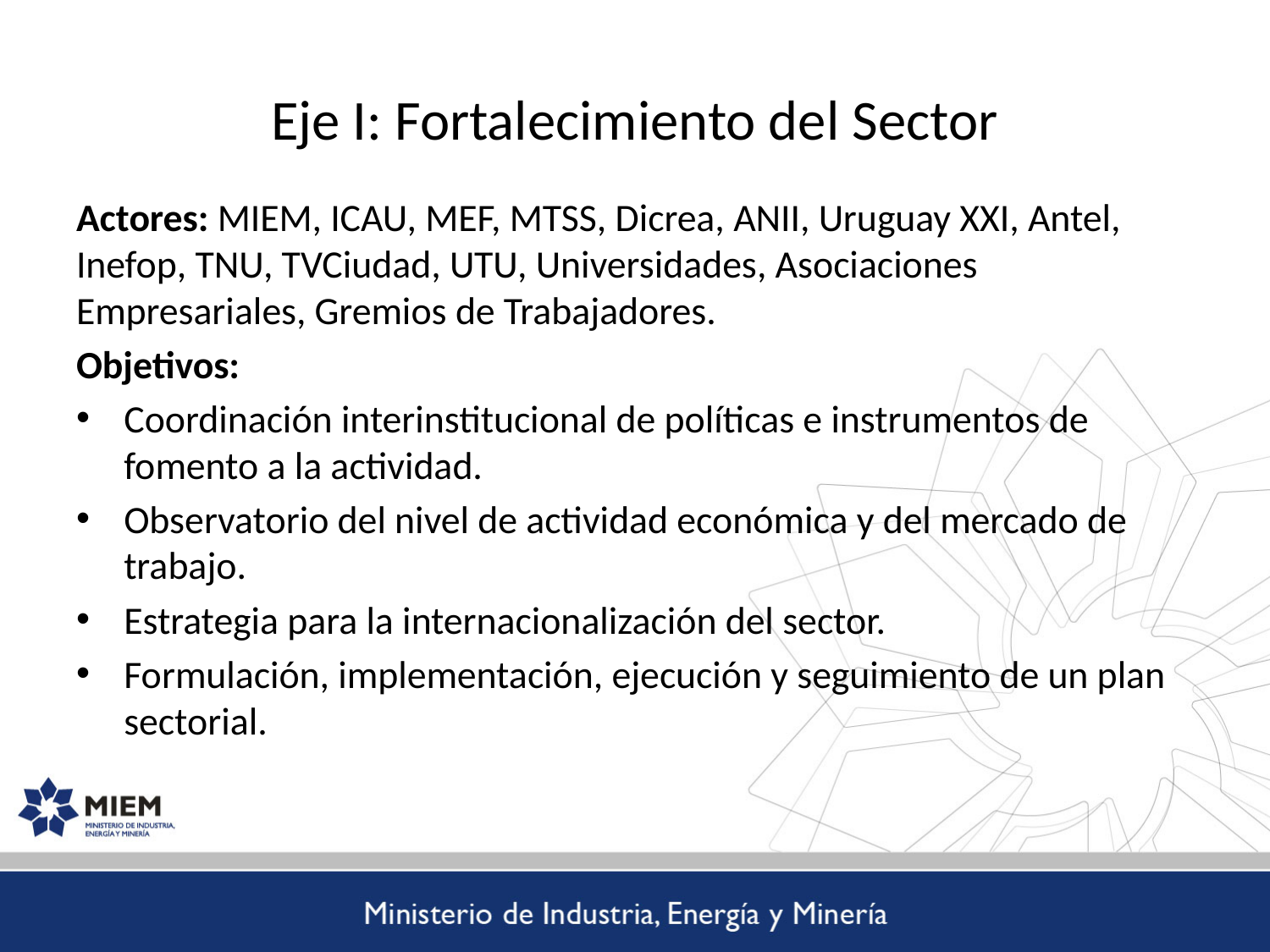

# Eje I: Fortalecimiento del Sector
Actores: MIEM, ICAU, MEF, MTSS, Dicrea, ANII, Uruguay XXI, Antel, Inefop, TNU, TVCiudad, UTU, Universidades, Asociaciones Empresariales, Gremios de Trabajadores.
Objetivos:
Coordinación interinstitucional de políticas e instrumentos de fomento a la actividad.
Observatorio del nivel de actividad económica y del mercado de trabajo.
Estrategia para la internacionalización del sector.
Formulación, implementación, ejecución y seguimiento de un plan sectorial.